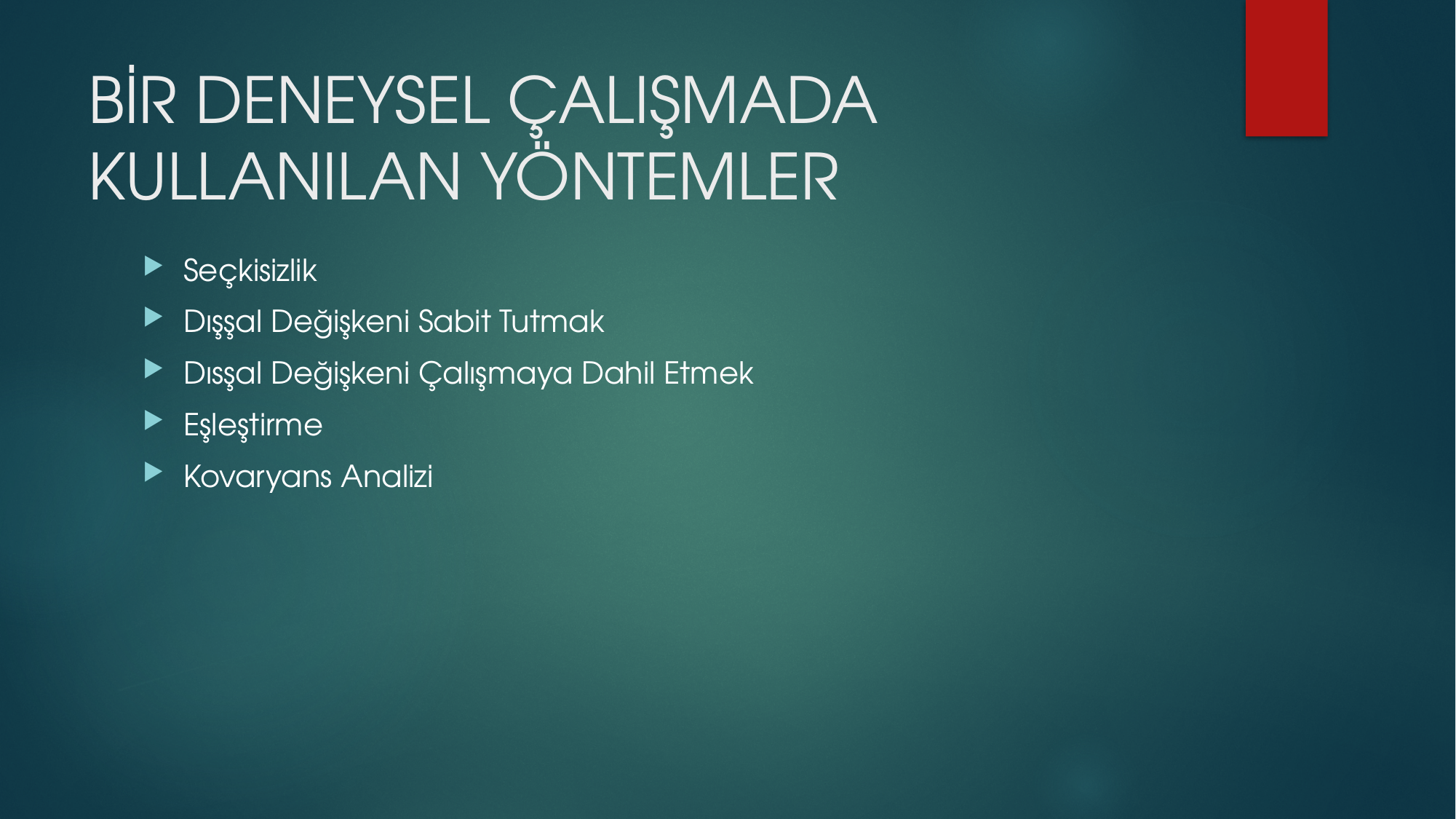

# BİR DENEYSEL ÇALIŞMADA KULLANILAN YÖNTEMLER
Seçkisizlik
Dışşal Değişkeni Sabit Tutmak
Dısşal Değişkeni Çalışmaya Dahil Etmek
Eşleştirme
Kovaryans Analizi